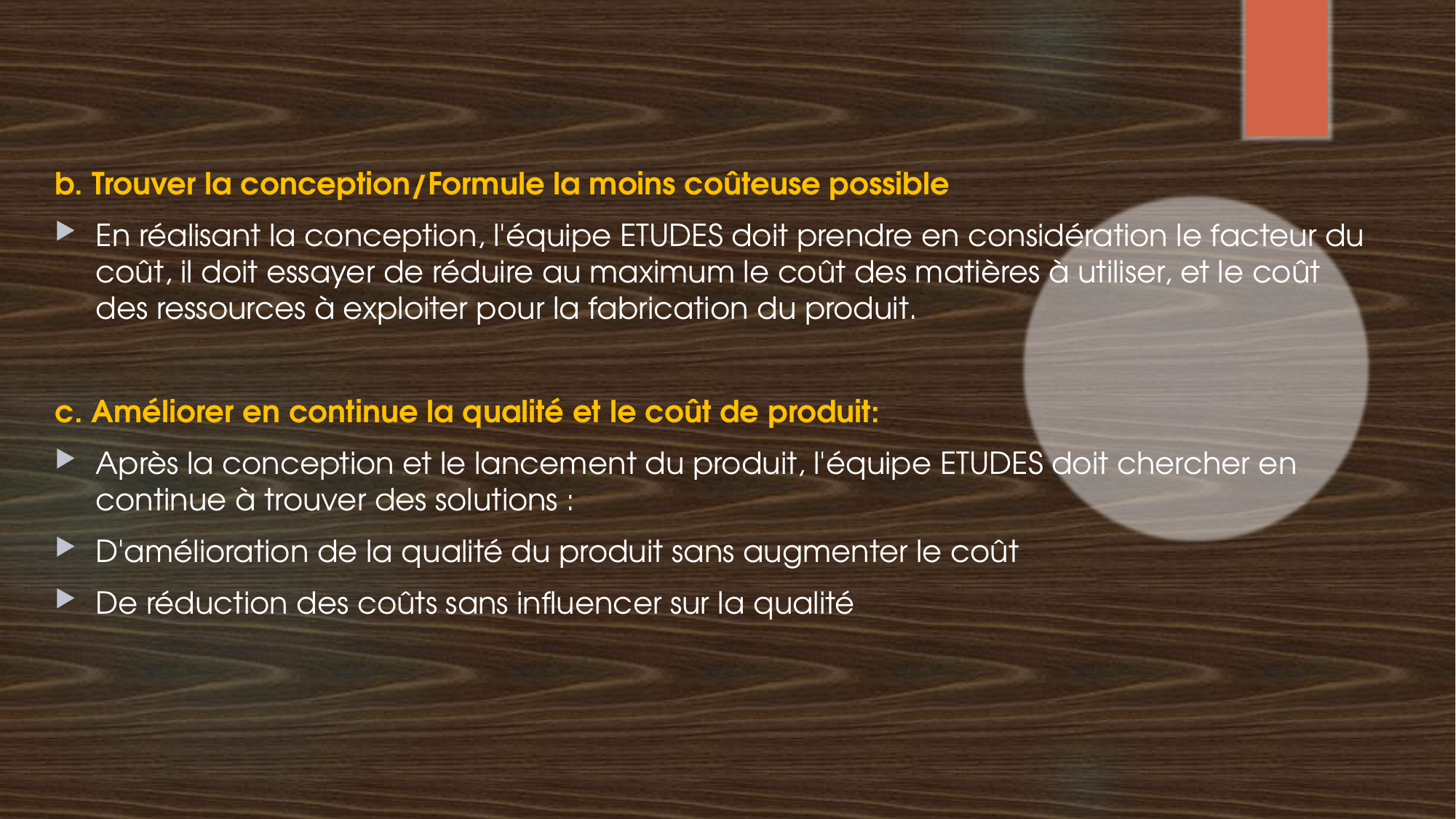

b. Trouver la conception/Formule la moins coûteuse possible
En réalisant la conception, l'équipe ETUDES doit prendre en considération le facteur du coût, il doit essayer de réduire au maximum le coût des matières à utiliser, et le coût des ressources à exploiter pour la fabrication du produit.

c. Améliorer en continue la qualité et le coût de produit:
Après la conception et le lancement du produit, l'équipe ETUDES doit chercher en continue à trouver des solutions :
D'amélioration de la qualité du produit sans augmenter le coût
De réduction des coûts sans influencer sur la qualité